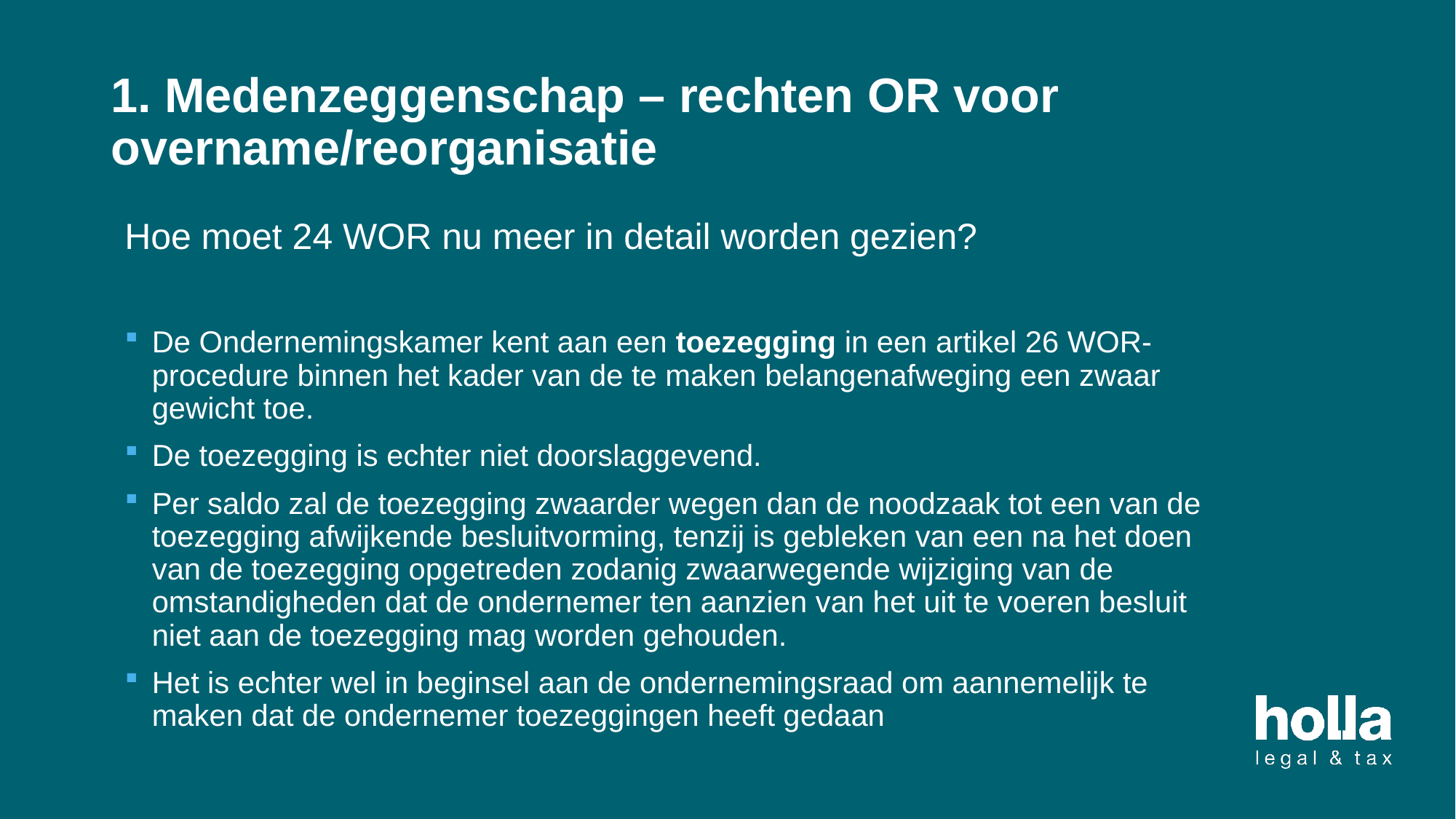

# 1. Medenzeggenschap – rechten OR voor overname/reorganisatie

Hoe moet 24 WOR nu meer in detail worden gezien?

De Ondernemingskamer kent aan een toezegging in een artikel 26 WOR-procedure binnen het kader van de te maken belangenafweging een zwaar gewicht toe.
De toezegging is echter niet doorslaggevend.
Per saldo zal de toezegging zwaarder wegen dan de noodzaak tot een van de toezegging afwijkende besluitvorming, tenzij is gebleken van een na het doen van de toezegging opgetreden zodanig zwaarwegende wijziging van de omstandigheden dat de ondernemer ten aanzien van het uit te voeren besluit niet aan de toezegging mag worden gehouden.
Het is echter wel in beginsel aan de ondernemingsraad om aannemelijk te maken dat de ondernemer toezeggingen heeft gedaan